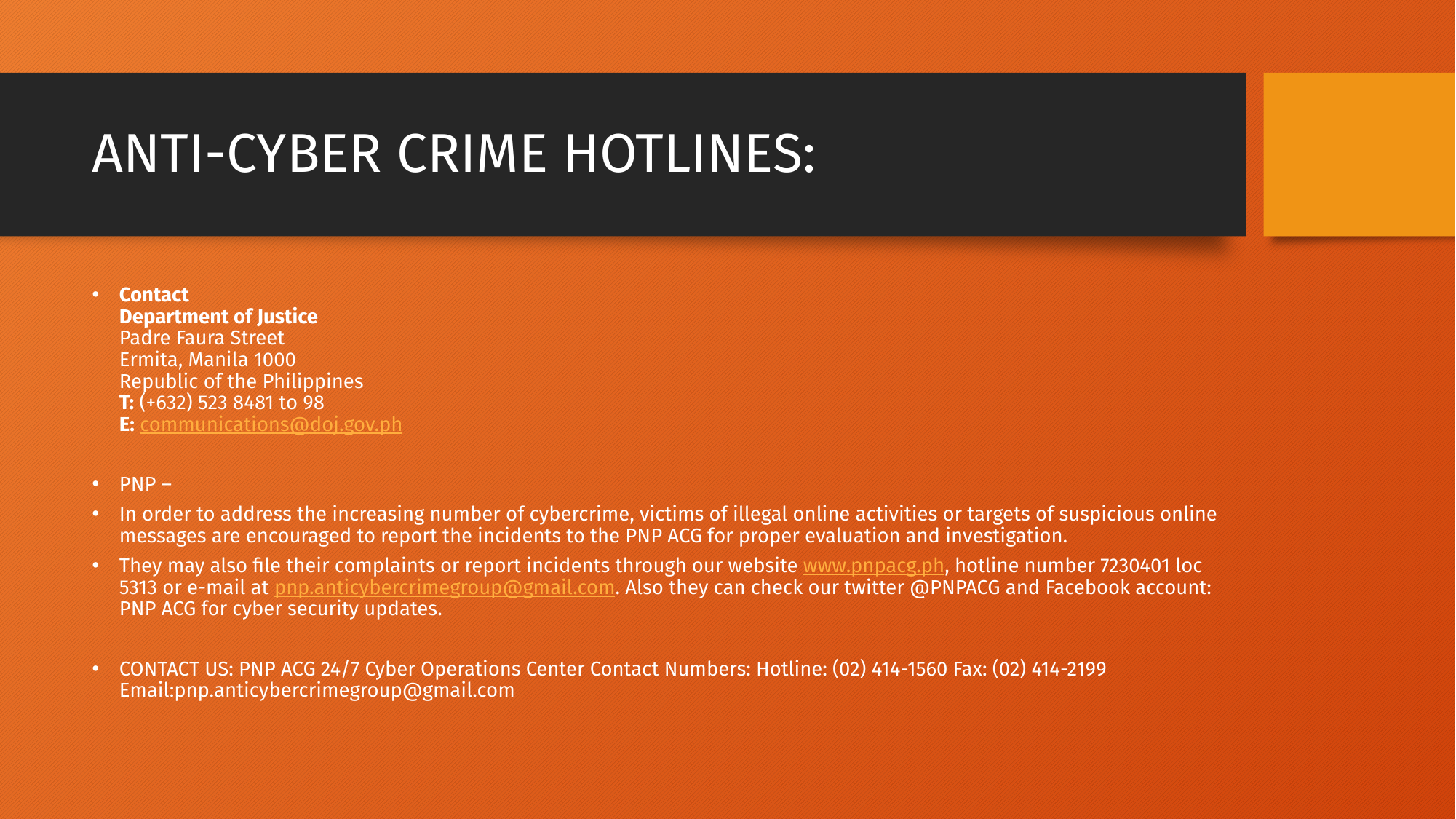

# ANTI-CYBER CRIME HOTLINES:
Contact
Department of Justice
Padre Faura Street
Ermita, Manila 1000
Republic of the Philippines
T: (+632) 523 8481 to 98
E: communications@doj.gov.ph

PNP –
In order to address the increasing number of cybercrime, victims of illegal online activities or targets of suspicious online messages are encouraged to report the incidents to the PNP ACG for proper evaluation and investigation.
They may also file their complaints or report incidents through our website www.pnpacg.ph, hotline number 7230401 loc 5313 or e-mail at pnp.anticybercrimegroup@gmail.com. Also they can check our twitter @PNPACG and Facebook account: PNP ACG for cyber security updates.

CONTACT US: PNP ACG 24/7 Cyber Operations Center Contact Numbers: Hotline: (02) 414-1560 Fax: (02) 414-2199 Email:pnp.anticybercrimegroup@gmail.com